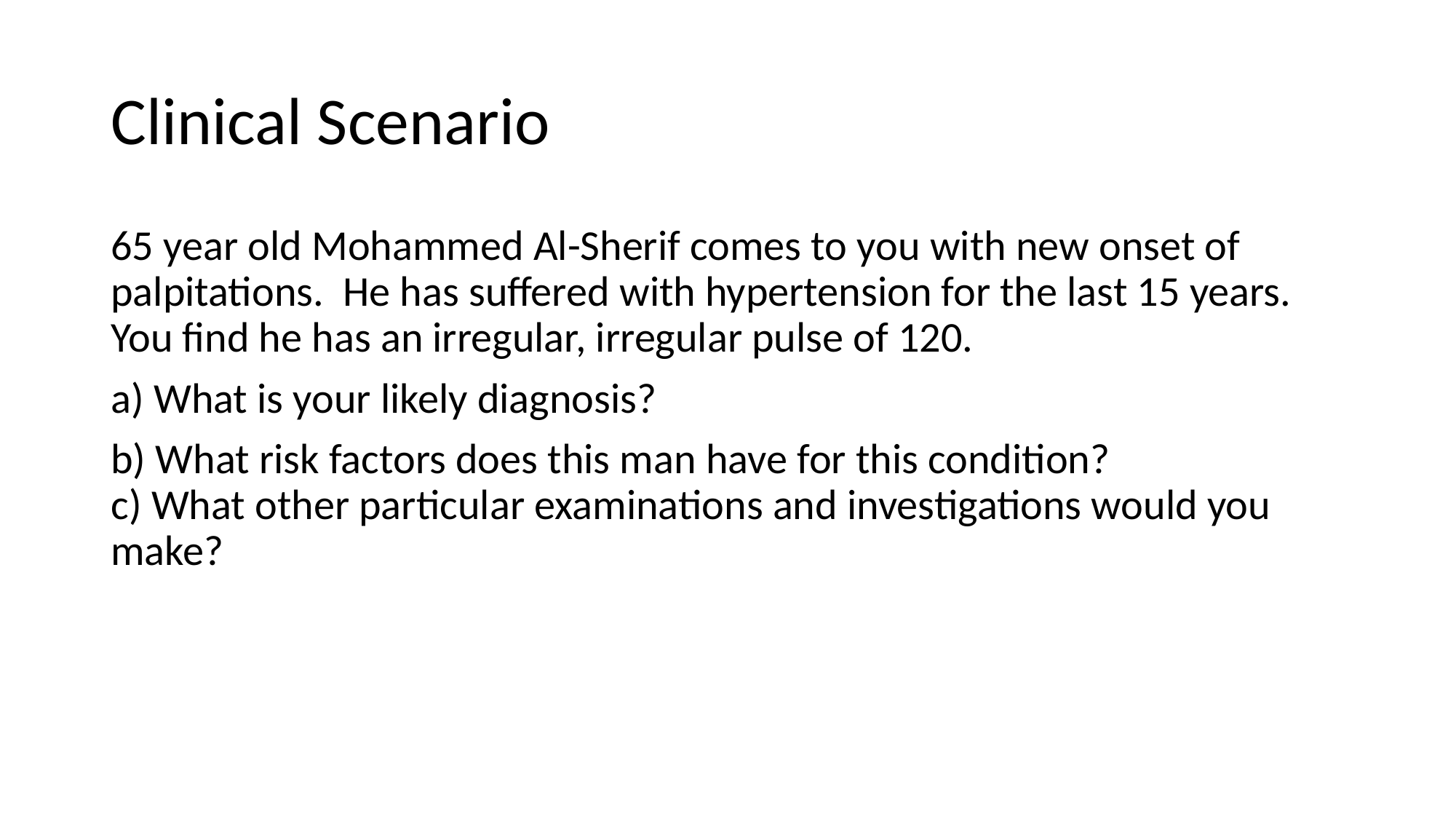

# Clinical Scenario
65 year old Mohammed Al-Sherif comes to you with new onset of palpitations.  He has suffered with hypertension for the last 15 years.  You find he has an irregular, irregular pulse of 120.
a) What is your likely diagnosis?
b) What risk factors does this man have for this condition?
c) What other particular examinations and investigations would you make?